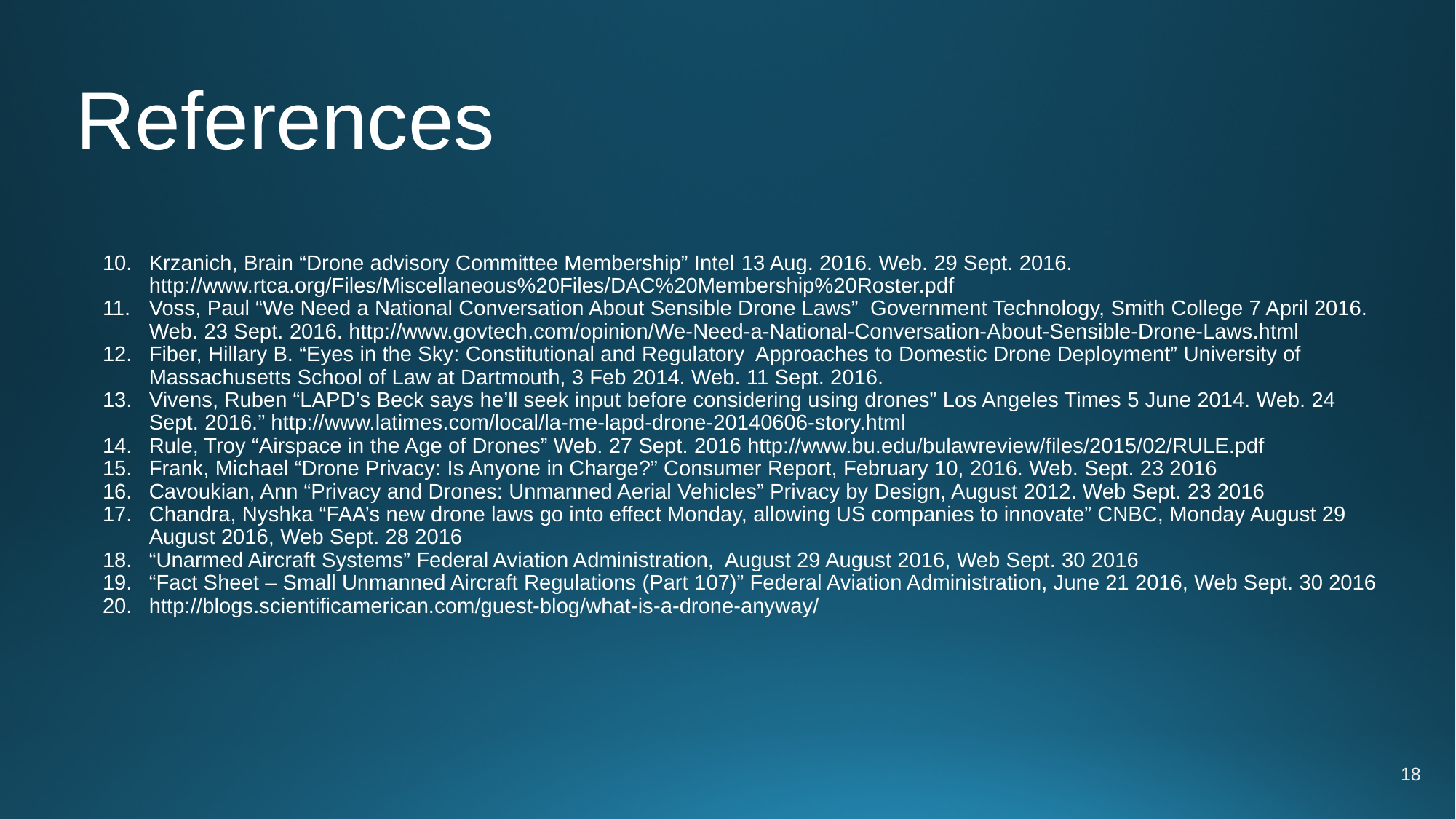

# References
Krzanich, Brain “Drone advisory Committee Membership” Intel 13 Aug. 2016. Web. 29 Sept. 2016. http://www.rtca.org/Files/Miscellaneous%20Files/DAC%20Membership%20Roster.pdf
Voss, Paul “We Need a National Conversation About Sensible Drone Laws”  Government Technology, Smith College 7 April 2016. Web. 23 Sept. 2016. http://www.govtech.com/opinion/We-Need-a-National-Conversation-About-Sensible-Drone-Laws.html
Fiber, Hillary B. “Eyes in the Sky: Constitutional and Regulatory  Approaches to Domestic Drone Deployment” University of Massachusetts School of Law at Dartmouth, 3 Feb 2014. Web. 11 Sept. 2016.
Vivens, Ruben “LAPD’s Beck says he’ll seek input before considering using drones” Los Angeles Times 5 June 2014. Web. 24 Sept. 2016.” http://www.latimes.com/local/la-me-lapd-drone-20140606-story.html
Rule, Troy “Airspace in the Age of Drones” Web. 27 Sept. 2016 http://www.bu.edu/bulawreview/files/2015/02/RULE.pdf
Frank, Michael “Drone Privacy: Is Anyone in Charge?” Consumer Report, February 10, 2016. Web. Sept. 23 2016
Cavoukian, Ann “Privacy and Drones: Unmanned Aerial Vehicles” Privacy by Design, August 2012. Web Sept. 23 2016
Chandra, Nyshka “FAA’s new drone laws go into effect Monday, allowing US companies to innovate” CNBC, Monday August 29 August 2016, Web Sept. 28 2016
“Unarmed Aircraft Systems” Federal Aviation Administration,  August 29 August 2016, Web Sept. 30 2016
“Fact Sheet – Small Unmanned Aircraft Regulations (Part 107)” Federal Aviation Administration, June 21 2016, Web Sept. 30 2016
http://blogs.scientificamerican.com/guest-blog/what-is-a-drone-anyway/
18